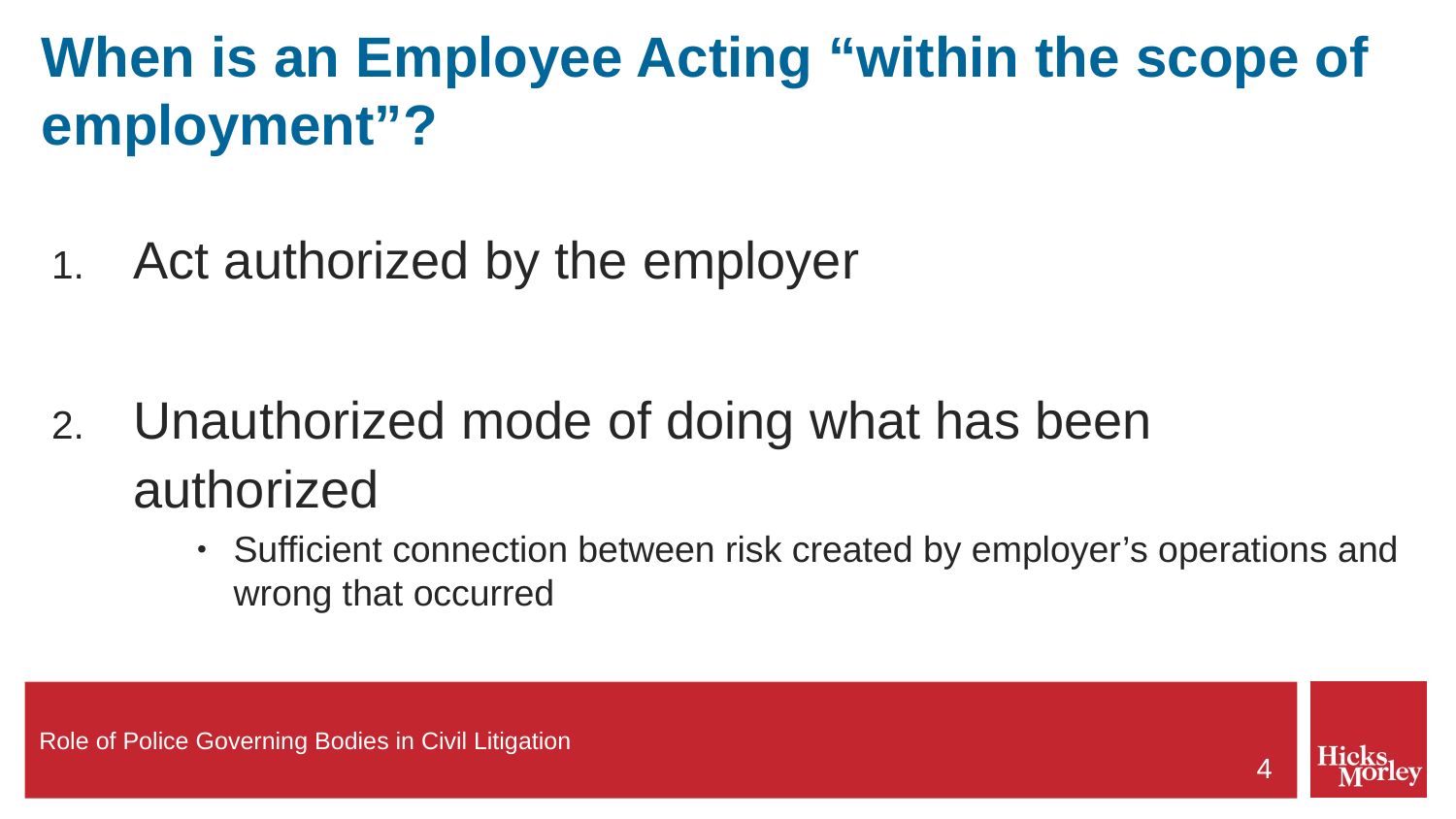

# When is an Employee Acting “within the scope of employment”?

Act authorized by the employer

Unauthorized mode of doing what has been authorized
Sufficient connection between risk created by employer’s operations and wrong that occurred
4